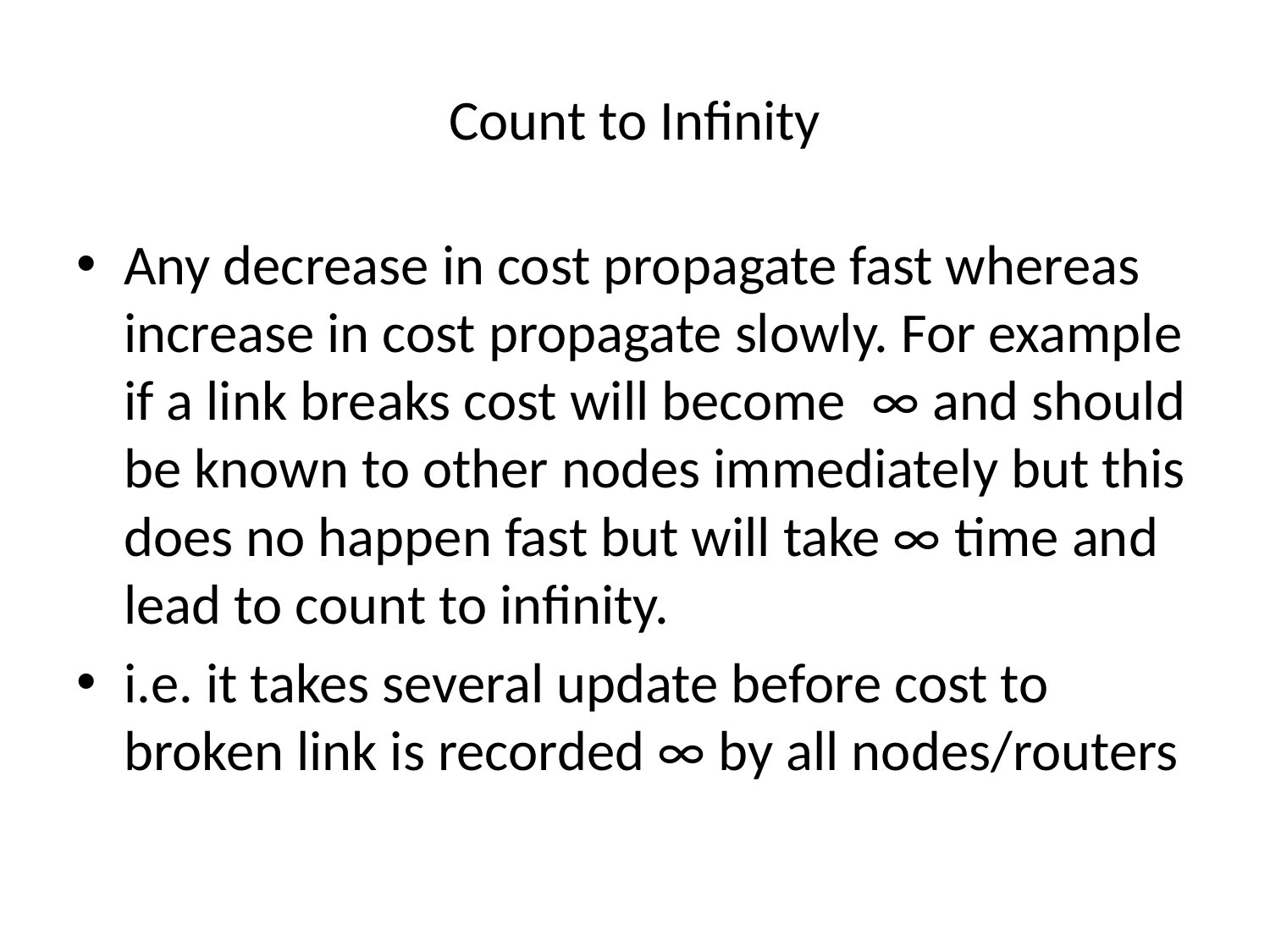

# Count to Infinity
Any decrease in cost propagate fast whereas increase in cost propagate slowly. For example if a link breaks cost will become  ∞ and should be known to other nodes immediately but this does no happen fast but will take ∞ time and lead to count to infinity.
i.e. it takes several update before cost to broken link is recorded ∞ by all nodes/routers